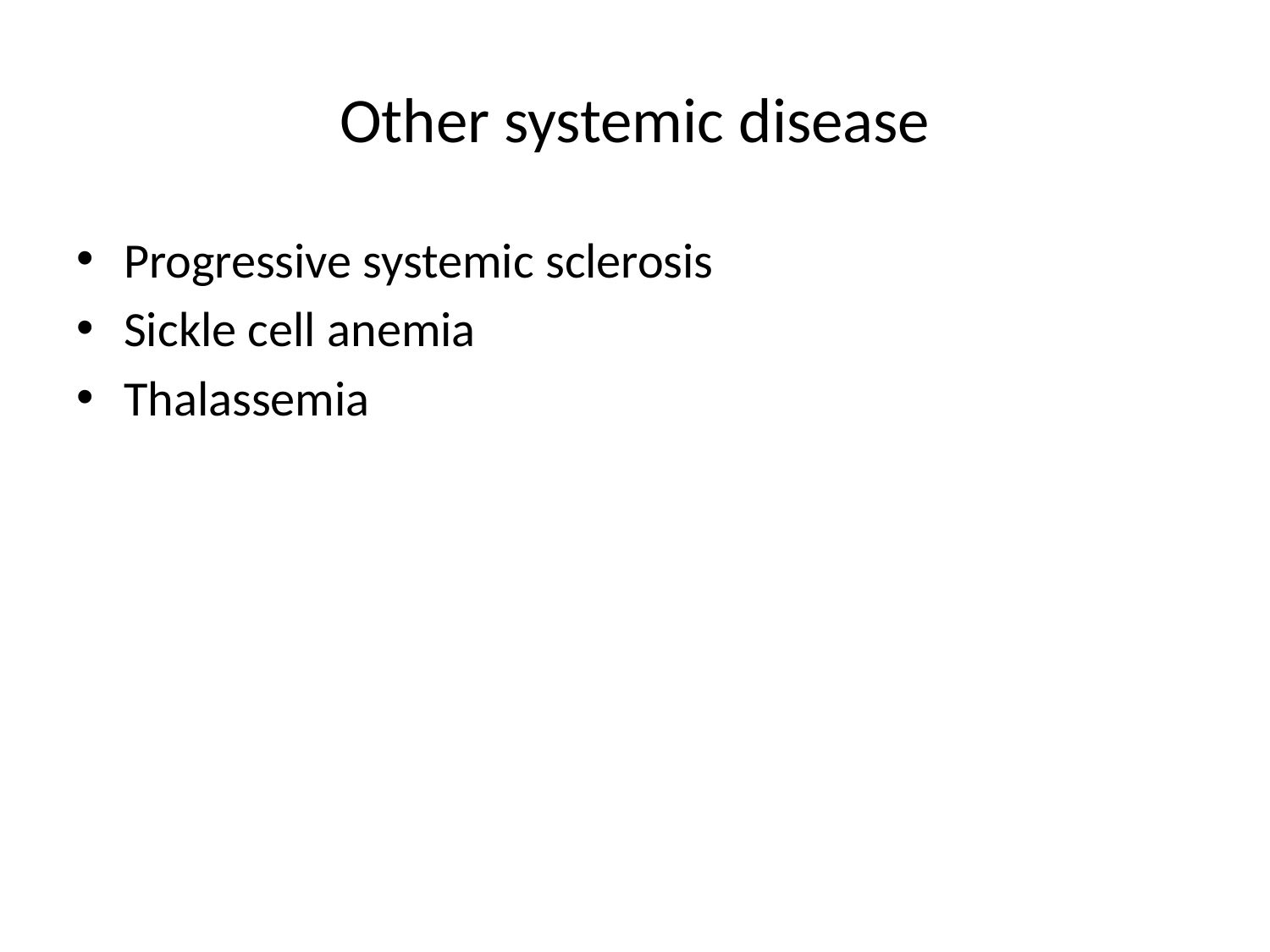

# Other systemic disease
Progressive systemic sclerosis
Sickle cell anemia
Thalassemia